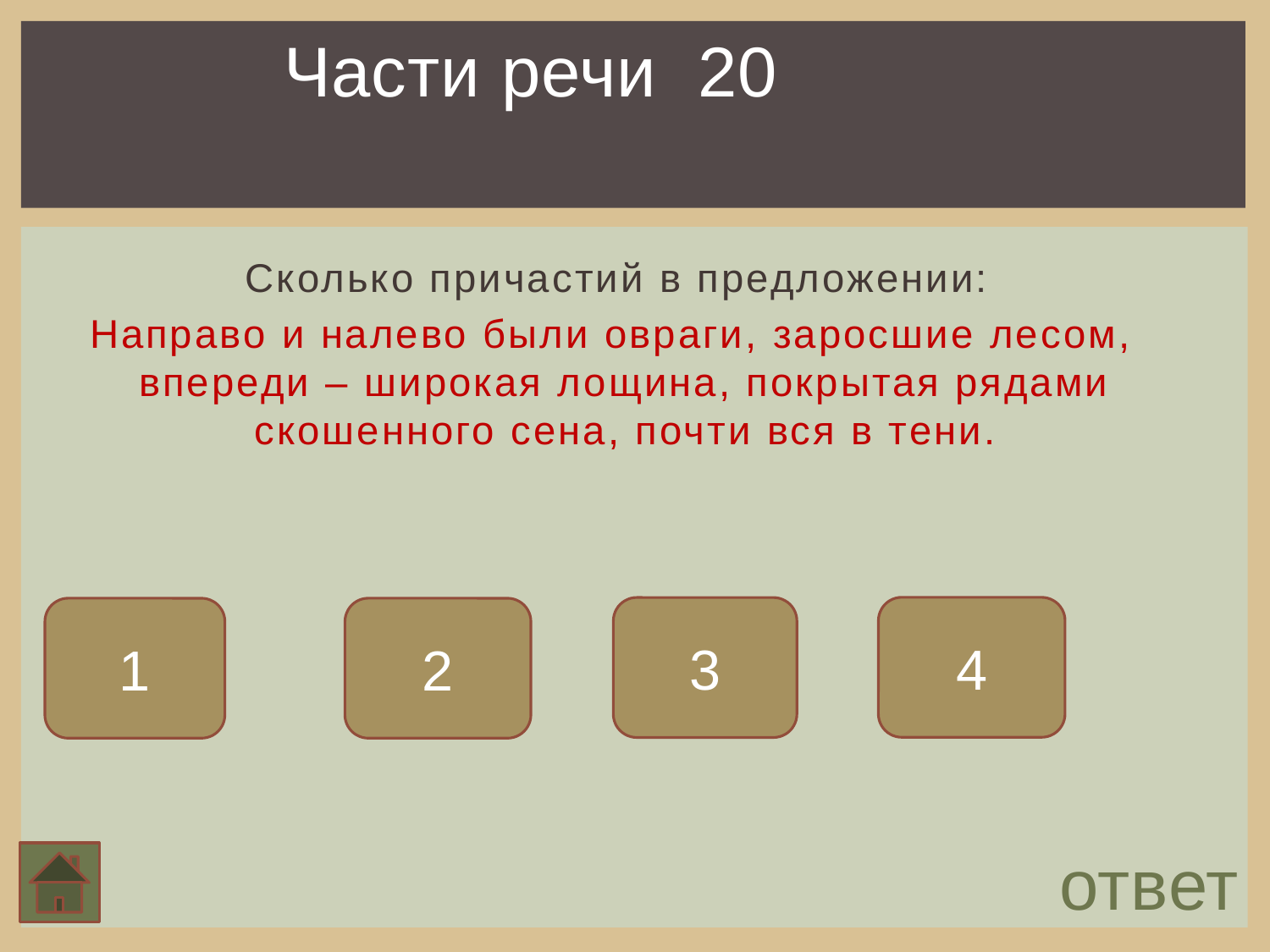

Части речи  20
 Сколько причастий в предложении:
Направо и налево были овраги, заросшие лесом, впереди – широкая лощина, покрытая рядами скошенного сена, почти вся в тени.
4
3
1
2
ответ